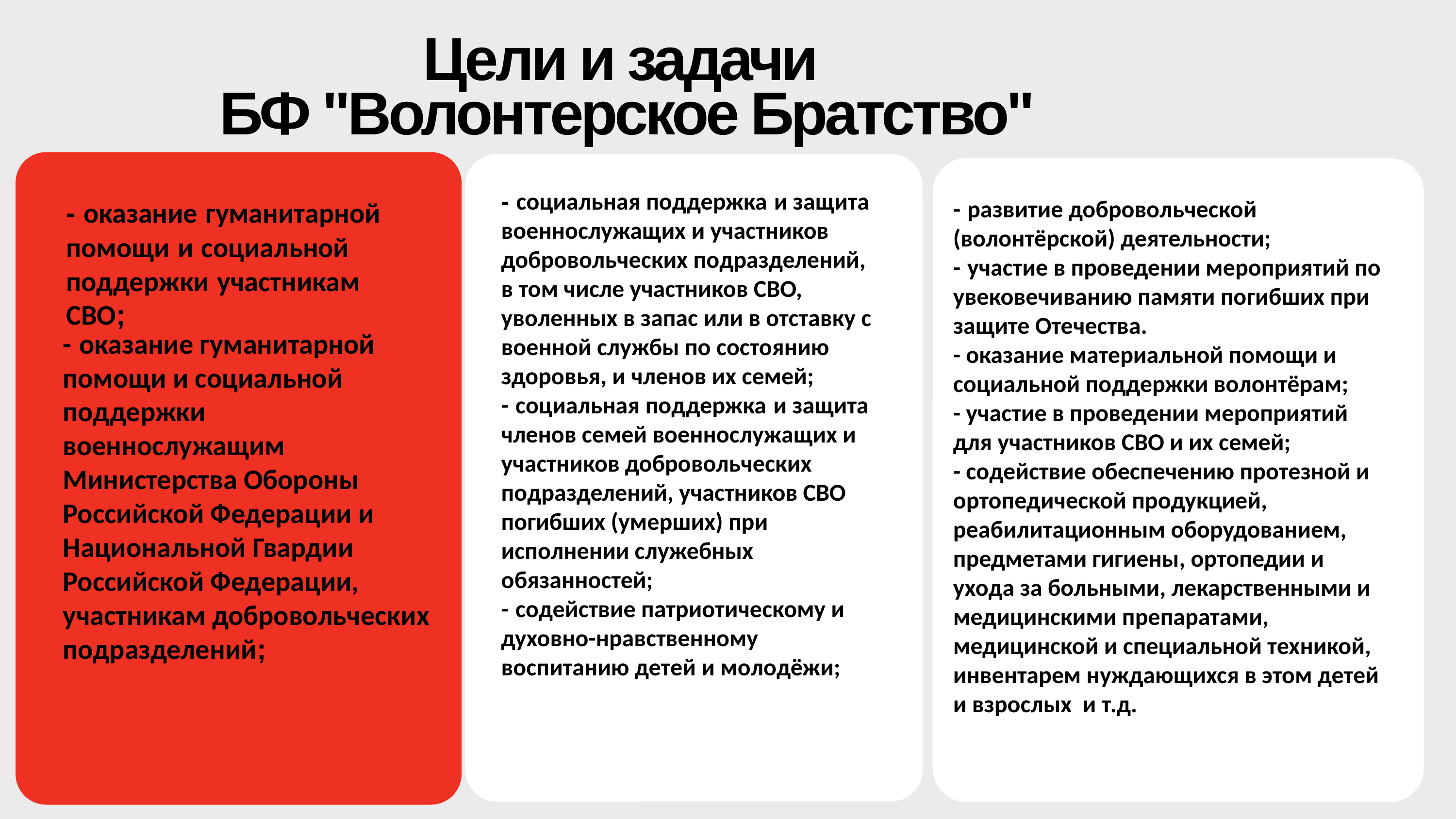

Цели и задачи
БФ "Волонтерское Братство"

- развитие добровольческой (волонтёрской) деятельности;
- участие в проведении мероприятий по увековечиванию памяти погибших при защите Отечества.
- оказание материальной помощи и социальной поддержки волонтёрам;
- участие в проведении мероприятий для участников СВО и их семей;
- содействие обеспечению протезной и ортопедической продукцией, реабилитационным оборудованием, предметами гигиены, ортопедии и ухода за больными, лекарственными и медицинскими препаратами, медицинской и специальной техникой, инвентарем нуждающихся в этом детей и взрослых  и т.д.
- социальная поддержка и защита военнослужащих и участников добровольческих подразделений, в том числе участников СВО, уволенных в запас или в отставку с военной службы по состоянию здоровья, и членов их семей;
- социальная поддержка и защита членов семей военнослужащих и участников добровольческих подразделений, участников СВО погибших (умерших) при исполнении служебных обязанностей;
- содействие патриотическому и духовно-нравственному воспитанию детей и молодёжи;

- оказание гуманитарной помощи и социальной поддержки участникам СВО;

- оказание гуманитарной помощи и социальной поддержки военнослужащим Министерства Обороны Российской Федерации и Национальной Гвардии Российской Федерации, участникам добровольческих подразделений;